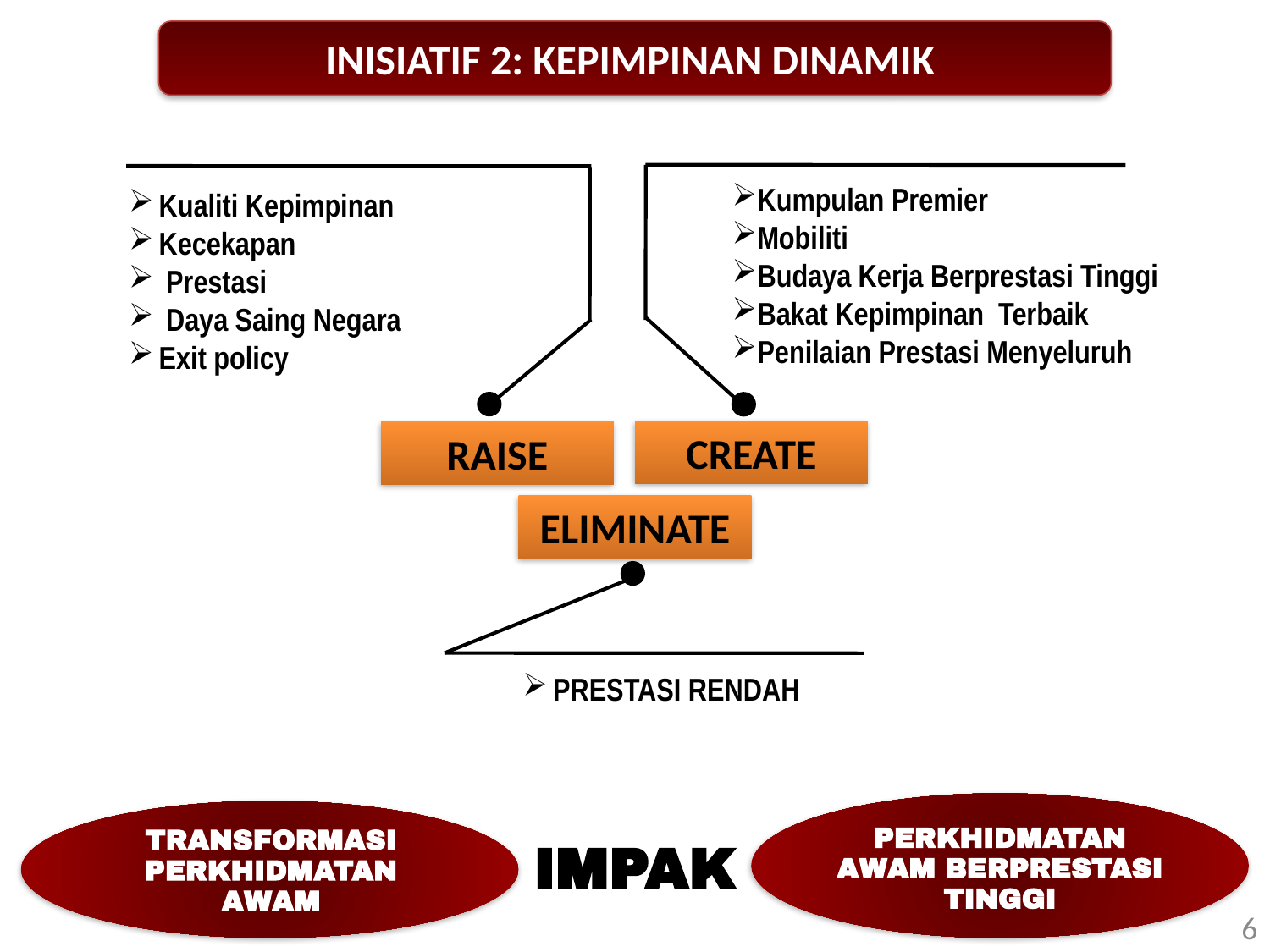

INISIATIF 2: KEPIMPINAN DINAMIK
Kumpulan Premier
Mobiliti
Budaya Kerja Berprestasi Tinggi
Bakat Kepimpinan  Terbaik
Penilaian Prestasi Menyeluruh
Kualiti Kepimpinan
Kecekapan
 Prestasi
 Daya Saing Negara
Exit policy

CREATE
RAISE
ELIMINATE

PRESTASI RENDAH

PERKHIDMATAN AWAM BERPRESTASI TINGGI
TRANSFORMASI PERKHIDMATAN AWAM
IMPAK
6
6